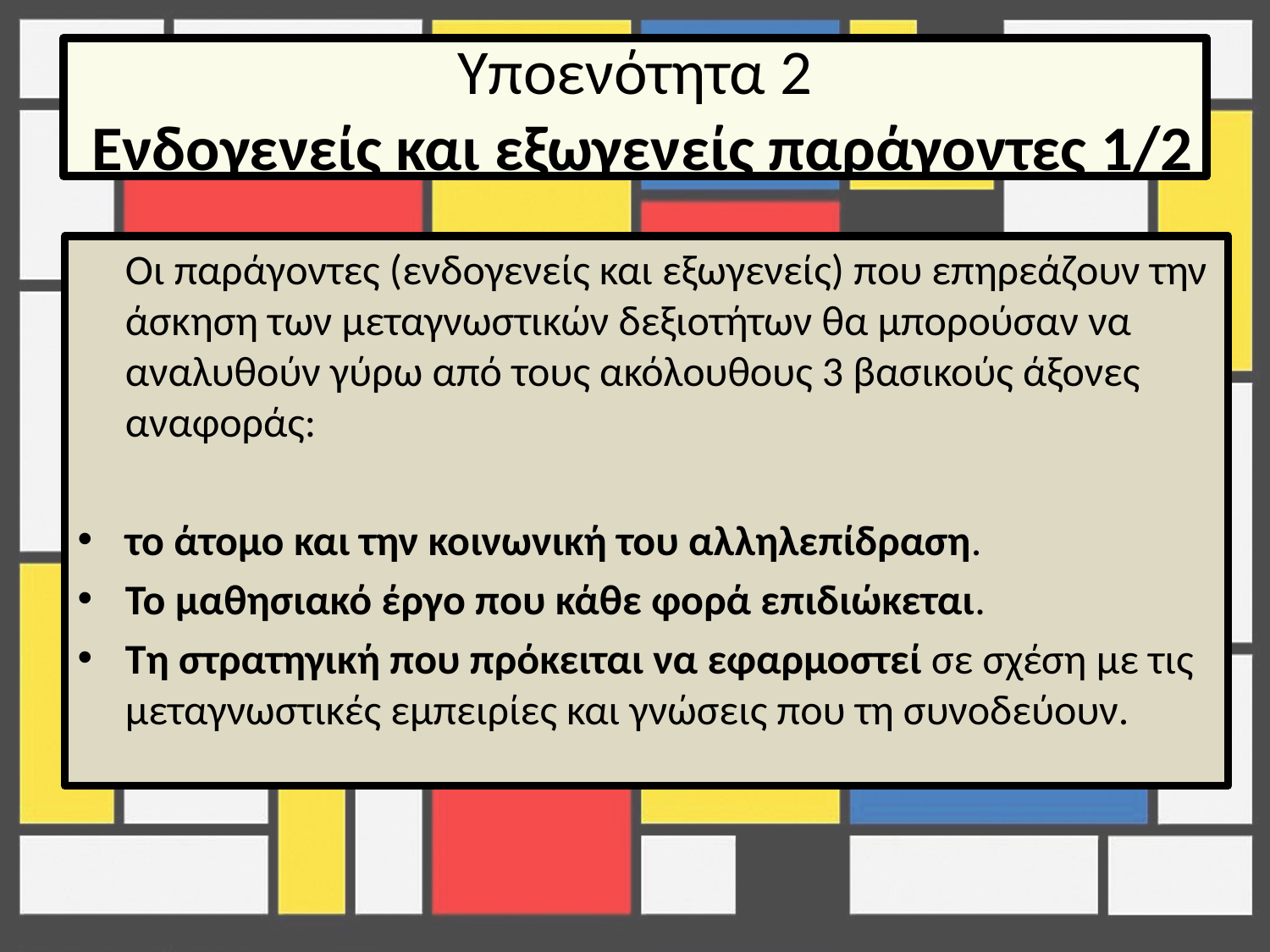

# Υποενότητα 2 Ενδογενείς και εξωγενείς παράγοντες 1/2
	Οι παράγοντες (ενδογενείς και εξωγενείς) που επηρεάζουν την άσκηση των μεταγνωστικών δεξιοτήτων θα μπορούσαν να αναλυθούν γύρω από τους ακόλουθους 3 βασικούς άξονες αναφοράς:

το άτομο και την κοινωνική του αλληλεπίδραση.
Το μαθησιακό έργο που κάθε φορά επιδιώκεται.
Τη στρατηγική που πρόκειται να εφαρμοστεί σε σχέση με τις μεταγνωστικές εμπειρίες και γνώσεις που τη συνοδεύουν.